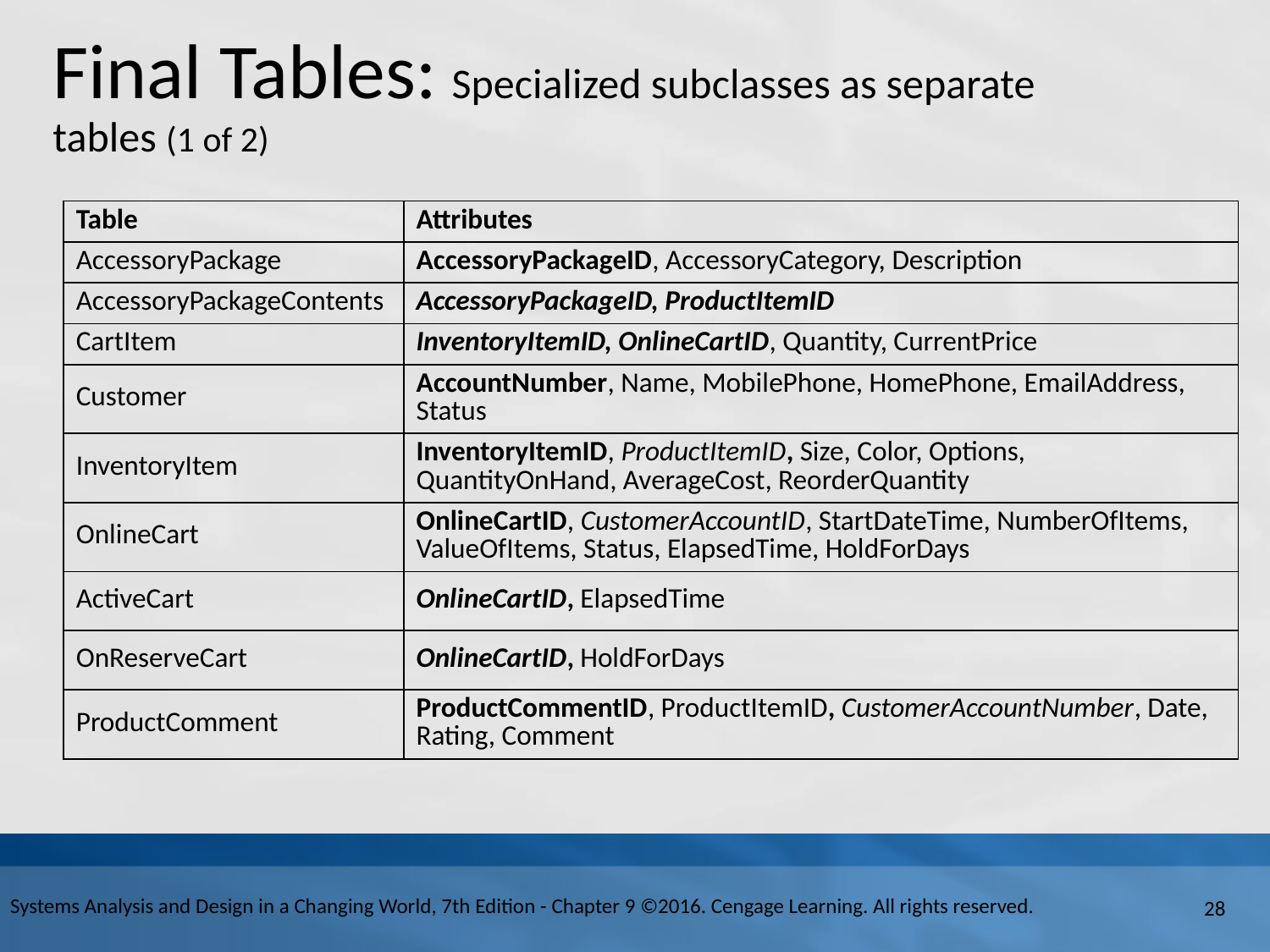

# Final Tables: Specialized subclasses as separate tables (1 of 2)
| Table | Attributes |
| --- | --- |
| AccessoryPackage | AccessoryPackageID, AccessoryCategory, Description |
| AccessoryPackageContents | AccessoryPackageID, ProductItemID |
| CartItem | InventoryItemID, OnlineCartID, Quantity, CurrentPrice |
| Customer | AccountNumber, Name, MobilePhone, HomePhone, EmailAddress, Status |
| InventoryItem | InventoryItemID, ProductItemID, Size, Color, Options, QuantityOnHand, AverageCost, ReorderQuantity |
| OnlineCart | OnlineCartID, CustomerAccountID, StartDateTime, NumberOfItems, ValueOfItems, Status, ElapsedTime, HoldForDays |
| ActiveCart | OnlineCartID, ElapsedTime |
| OnReserveCart | OnlineCartID, HoldForDays |
| ProductComment | ProductCommentID, ProductItemID, CustomerAccountNumber, Date, Rating, Comment |
Systems Analysis and Design in a Changing World, 7th Edition - Chapter 9 ©2016. Cengage Learning. All rights reserved.
28